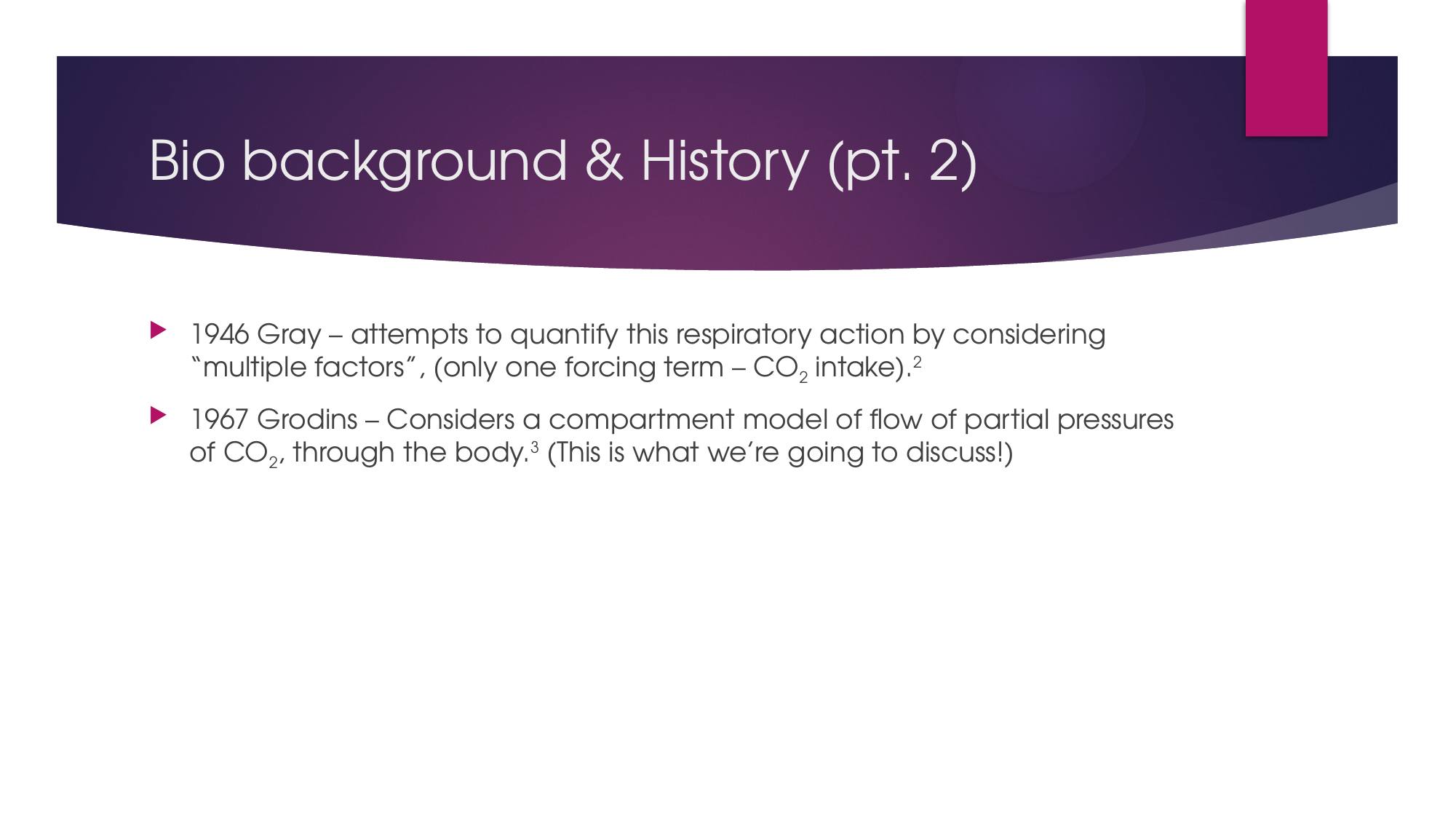

# Bio background & History (pt. 2)
1946 Gray – attempts to quantify this respiratory action by considering “multiple factors”, (only one forcing term – CO2 intake).2
1967 Grodins – Considers a compartment model of flow of partial pressures of CO2, through the body.3 (This is what we’re going to discuss!)